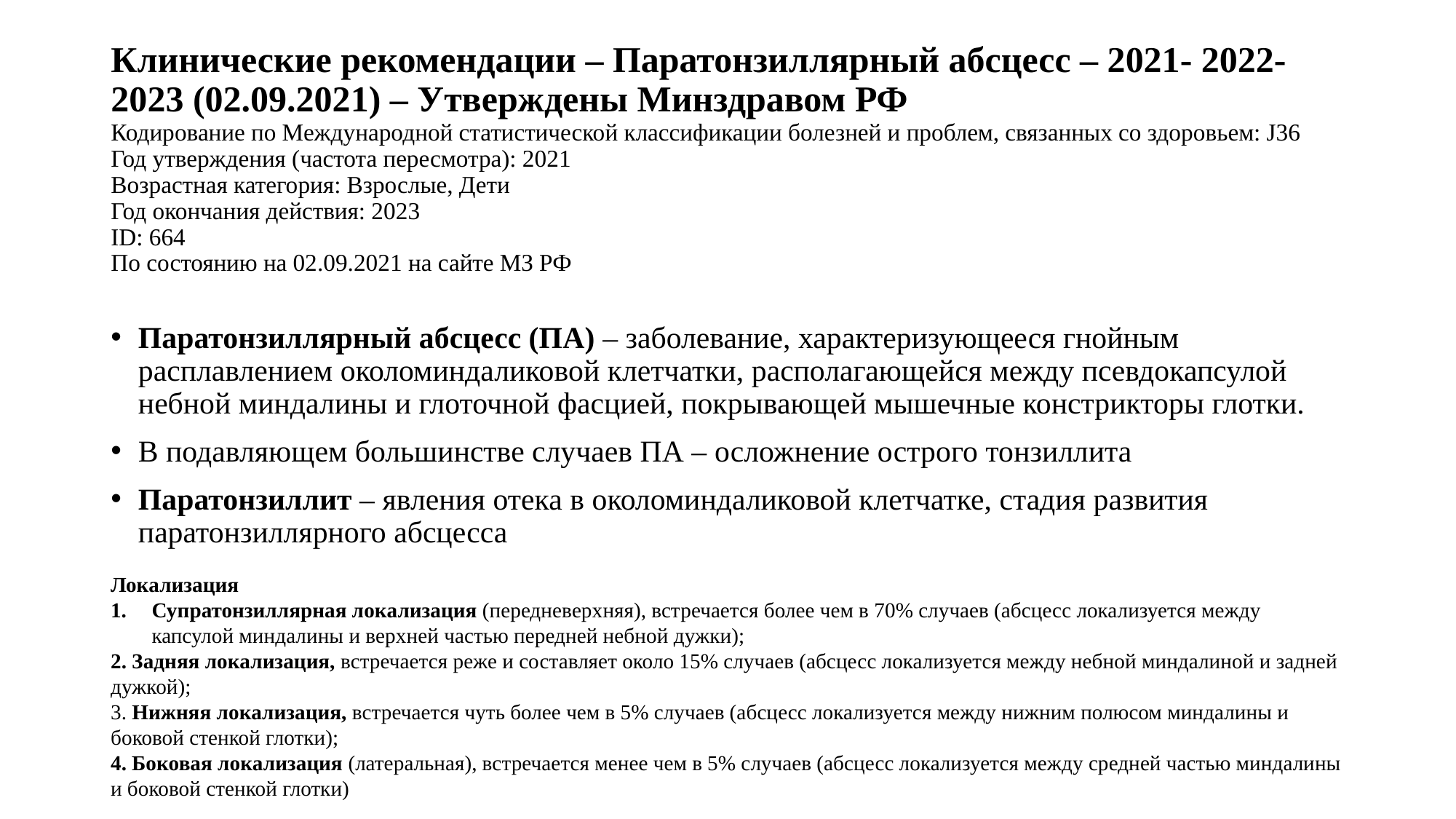

# Клинические рекомендации – Паратонзиллярный абсцесс – 2021- 2022-2023 (02.09.2021) – Утверждены Минздравом РФ Кодирование по Международной статистической классификации болезней и проблем, связанных со здоровьем: J36 Год утверждения (частота пересмотра): 2021 Возрастная категория: Взрослые, Дети Год окончания действия: 2023 ID: 664 По состоянию на 02.09.2021 на сайте МЗ РФ
Паратонзиллярный абсцесс (ПА) – заболевание, характеризующееся гнойным расплавлением околоминдаликовой клетчатки, располагающейся между псевдокапсулой небной миндалины и глоточной фасцией, покрывающей мышечные констрикторы глотки.
В подавляющем большинстве случаев ПА – осложнение острого тонзиллита
Паратонзиллит – явления отека в околоминдаликовой клетчатке, стадия развития паратонзиллярного абсцесса
Локализация
Супратонзиллярная локализация (передневерхняя), встречается более чем в 70% случаев (абсцесс локализуется между капсулой миндалины и верхней частью передней небной дужки);
2. Задняя локализация, встречается реже и составляет около 15% случаев (абсцесс локализуется между небной миндалиной и задней дужкой);
3. Нижняя локализация, встречается чуть более чем в 5% случаев (абсцесс локализуется между нижним полюсом миндалины и боковой стенкой глотки);
4. Боковая локализация (латеральная), встречается менее чем в 5% случаев (абсцесс локализуется между средней частью миндалины и боковой стенкой глотки)